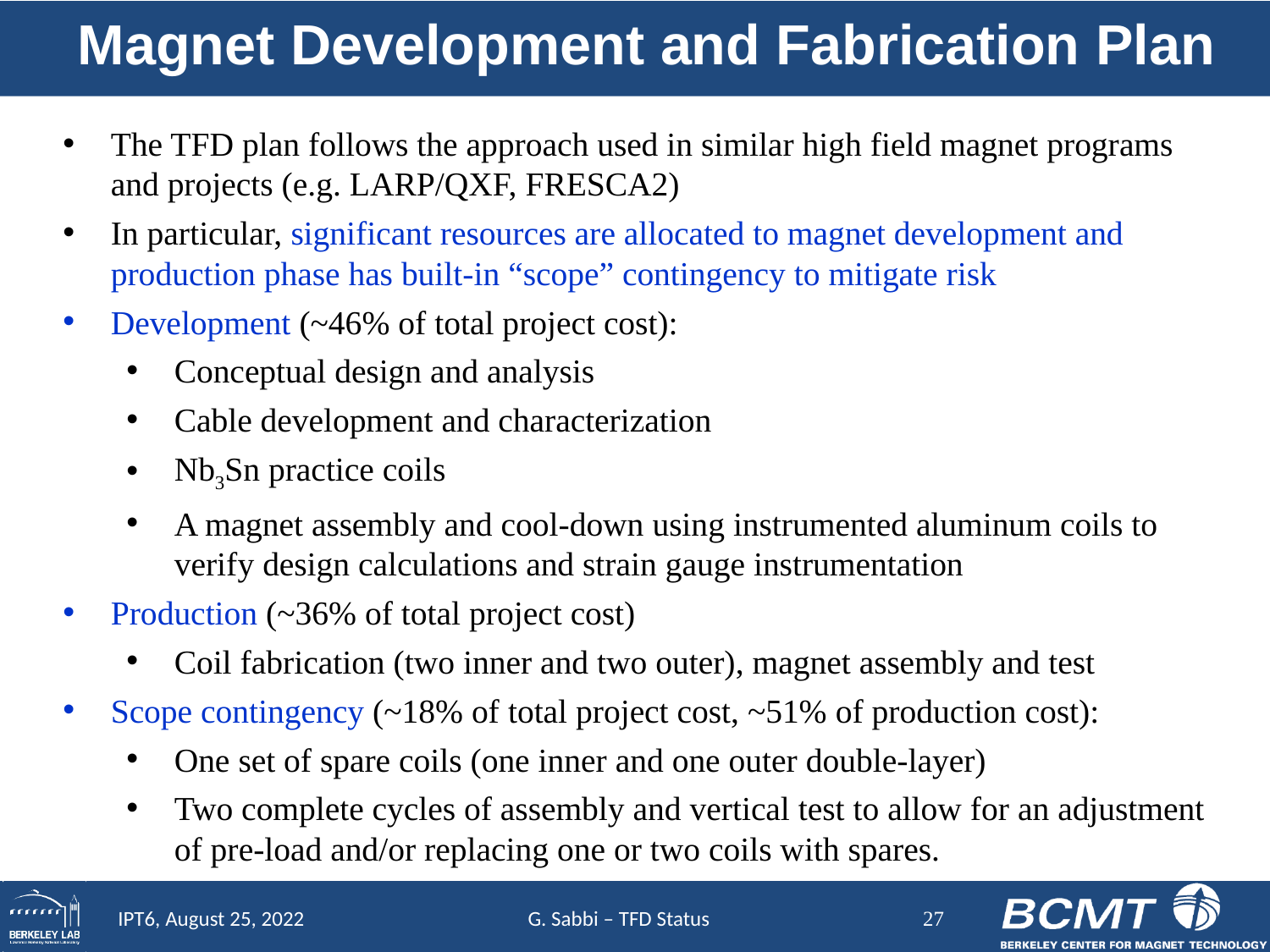

# Magnet Development and Fabrication Plan
The TFD plan follows the approach used in similar high field magnet programs and projects (e.g. LARP/QXF, FRESCA2)
In particular, significant resources are allocated to magnet development and production phase has built-in “scope” contingency to mitigate risk
Development (~46% of total project cost):
Conceptual design and analysis
Cable development and characterization
Nb3Sn practice coils
A magnet assembly and cool-down using instrumented aluminum coils to verify design calculations and strain gauge instrumentation
Production (~36% of total project cost)
Coil fabrication (two inner and two outer), magnet assembly and test
Scope contingency (~18% of total project cost, ~51% of production cost):
One set of spare coils (one inner and one outer double-layer)
Two complete cycles of assembly and vertical test to allow for an adjustment of pre-load and/or replacing one or two coils with spares.